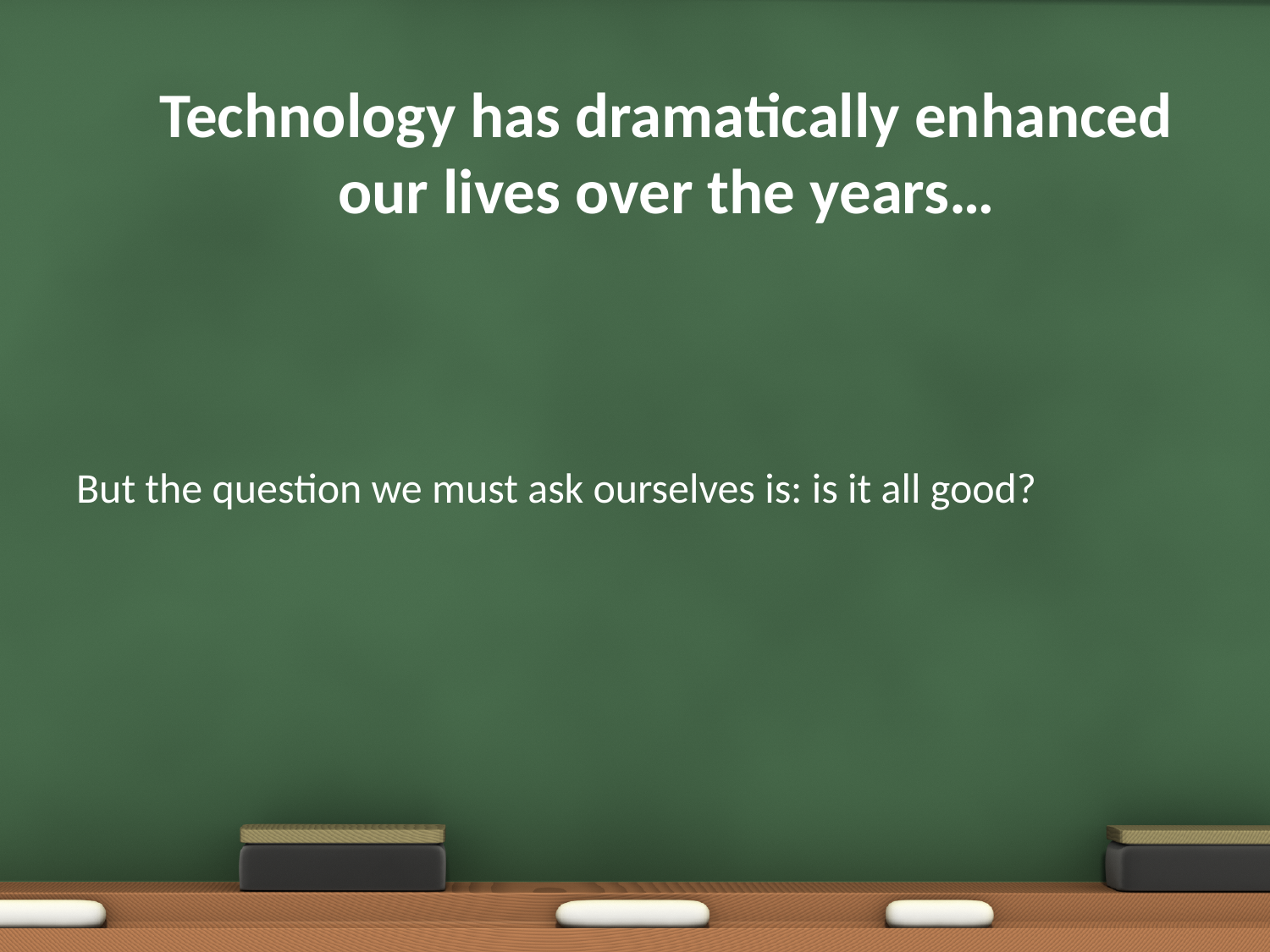

# Technology has dramatically enhanced our lives over the years…
But the question we must ask ourselves is: is it all good?